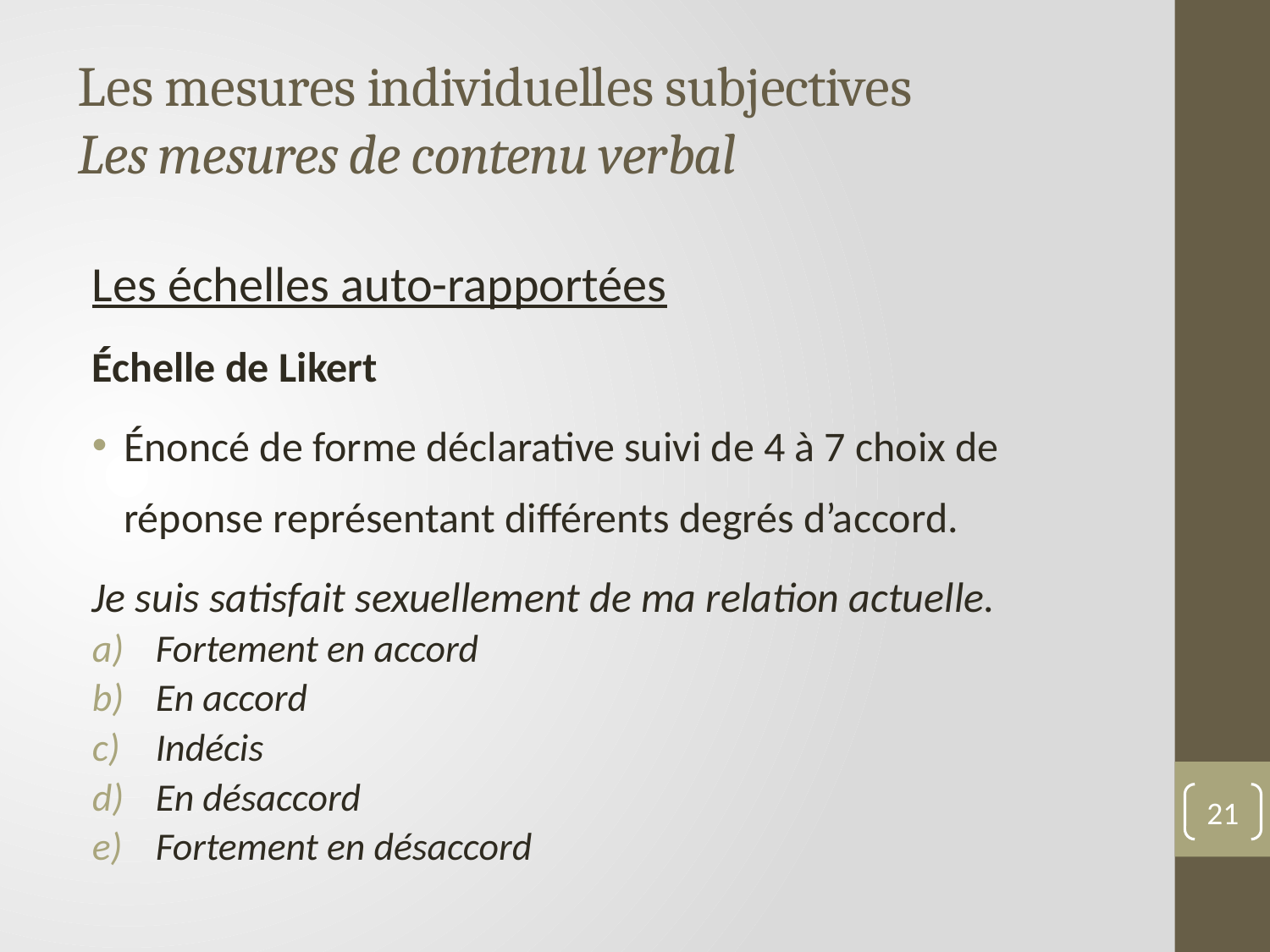

# Les mesures individuelles subjectives Les mesures de contenu verbal
Les échelles auto-rapportées
Échelle de Likert
Énoncé de forme déclarative suivi de 4 à 7 choix de réponse représentant différents degrés d’accord.
Je suis satisfait sexuellement de ma relation actuelle.
Fortement en accord
En accord
Indécis
En désaccord
Fortement en désaccord

21